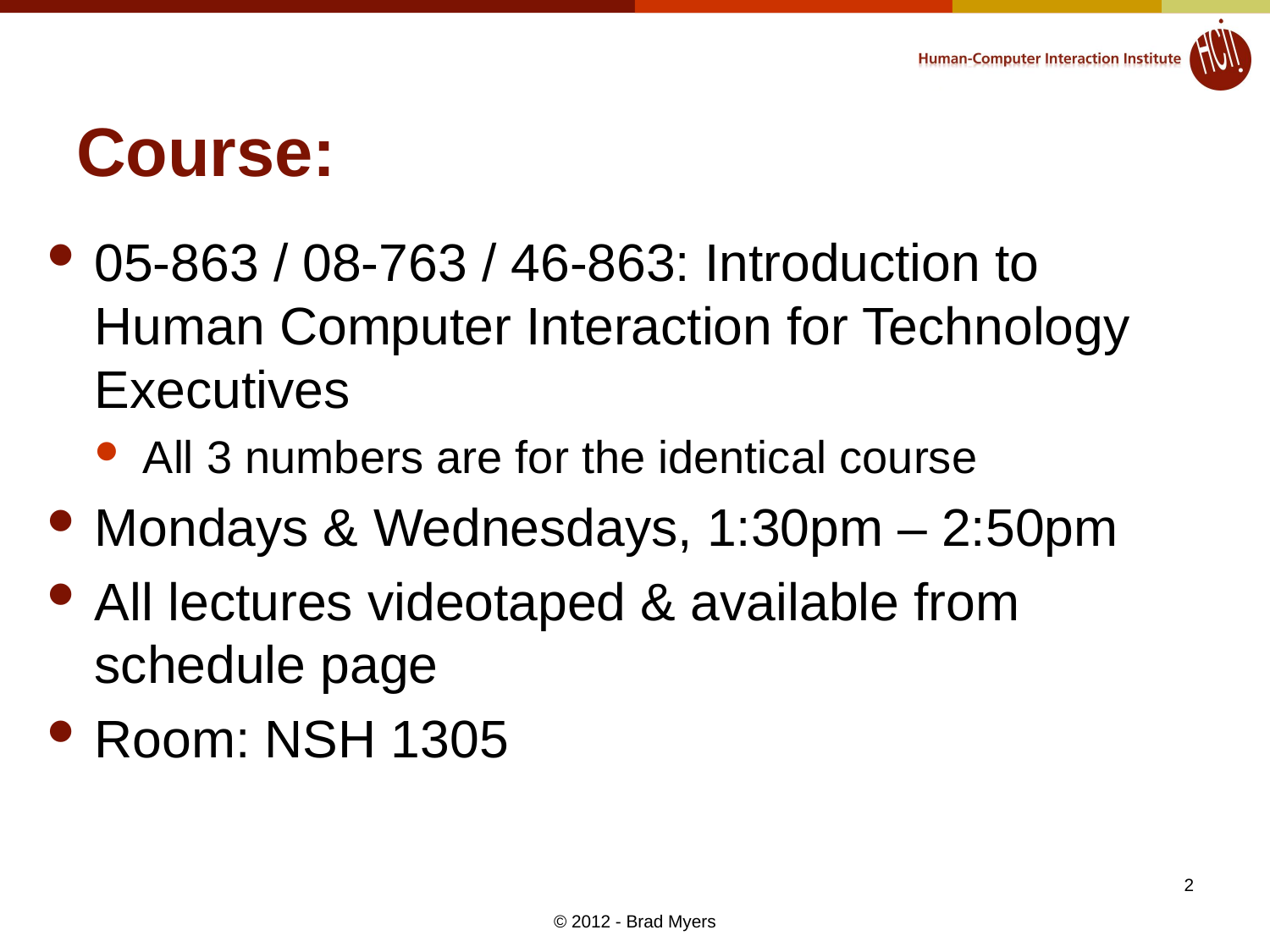

# Course:
05-863 / 08-763 / 46-863: Introduction to
Human Computer Interaction for Technology Executives
All 3 numbers are for the identical course
Mondays & Wednesdays, 1:30pm – 2:50pm
All lectures videotaped & available from schedule page
Room: NSH 1305
2
© 2012 - Brad Myers